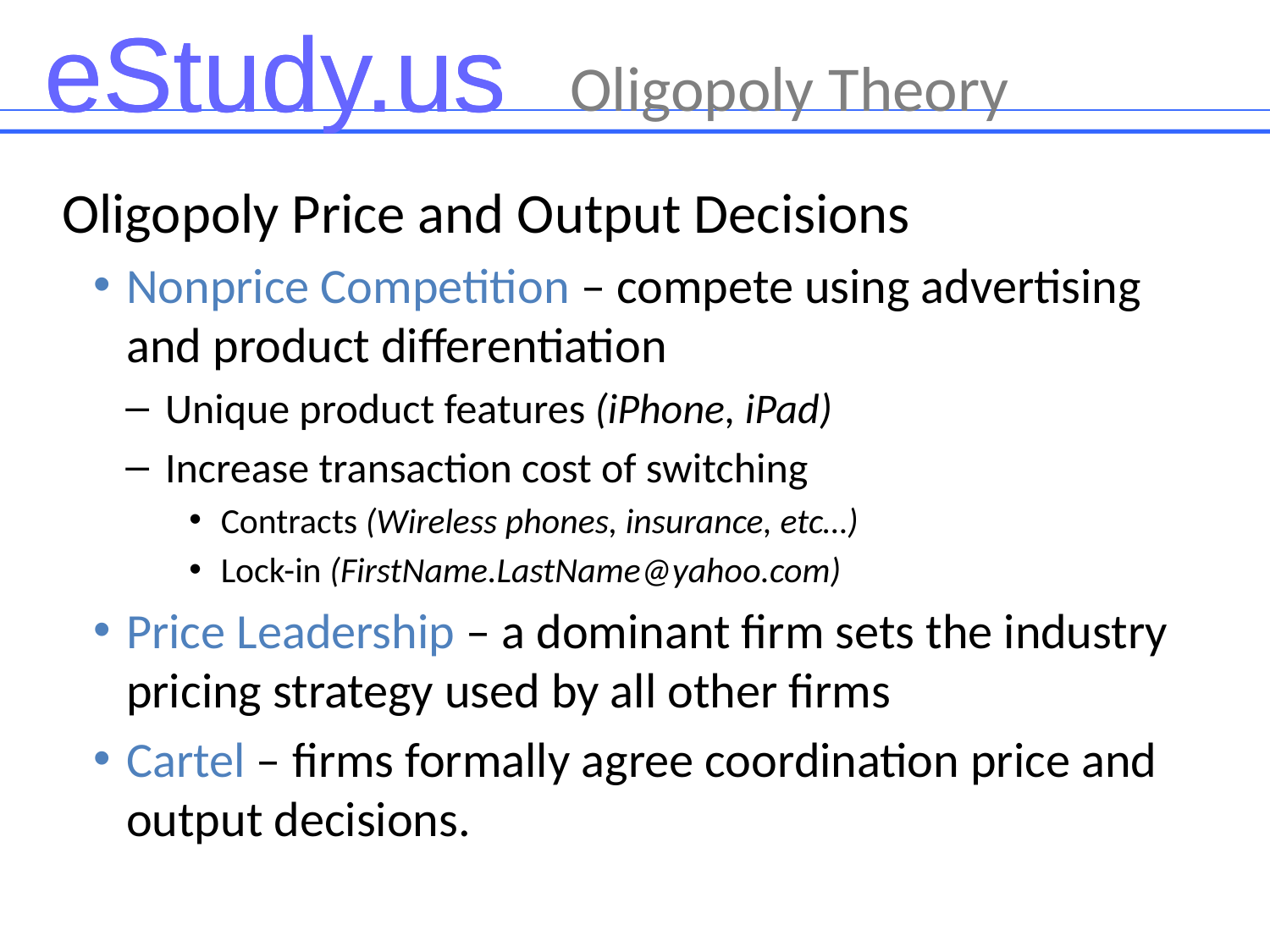

# Oligopoly Theory
Oligopoly Price and Output Decisions
Nonprice Competition – compete using advertising and product differentiation
Unique product features (iPhone, iPad)
Increase transaction cost of switching
Contracts (Wireless phones, insurance, etc…)
Lock-in (FirstName.LastName@yahoo.com)
Price Leadership – a dominant firm sets the industry pricing strategy used by all other firms
Cartel – firms formally agree coordination price and output decisions.